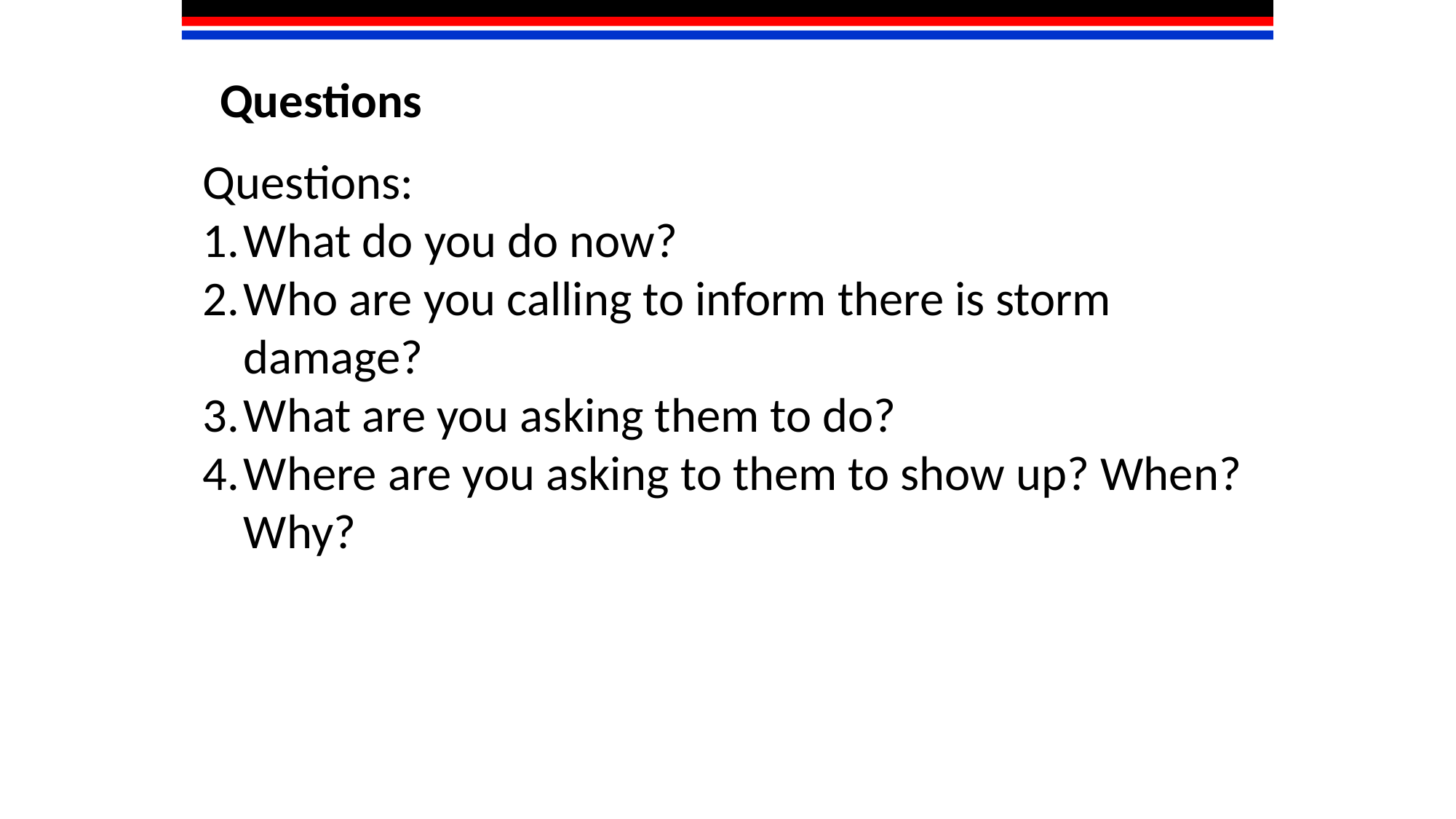

Questions
Questions:
What do you do now?
Who are you calling to inform there is storm damage?
What are you asking them to do?
Where are you asking to them to show up? When? Why?